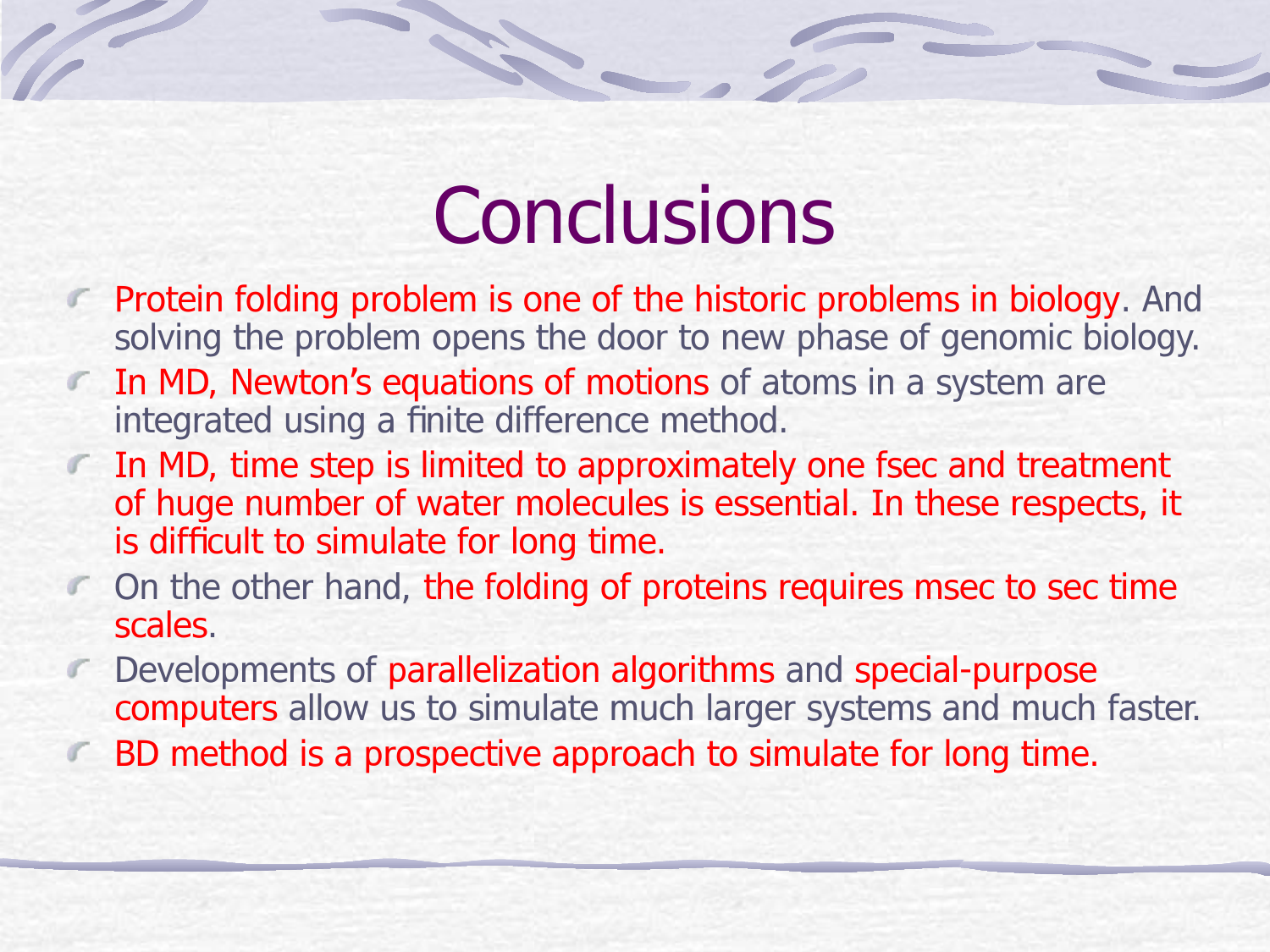

# Conclusions
Protein folding problem is one of the historic problems in biology. And solving the problem opens the door to new phase of genomic biology.
In MD, Newton’s equations of motions of atoms in a system are integrated using a finite difference method.
In MD, time step is limited to approximately one fsec and treatment of huge number of water molecules is essential. In these respects, it is difficult to simulate for long time.
On the other hand, the folding of proteins requires msec to sec time scales.
Developments of parallelization algorithms and special-purpose computers allow us to simulate much larger systems and much faster.
BD method is a prospective approach to simulate for long time.